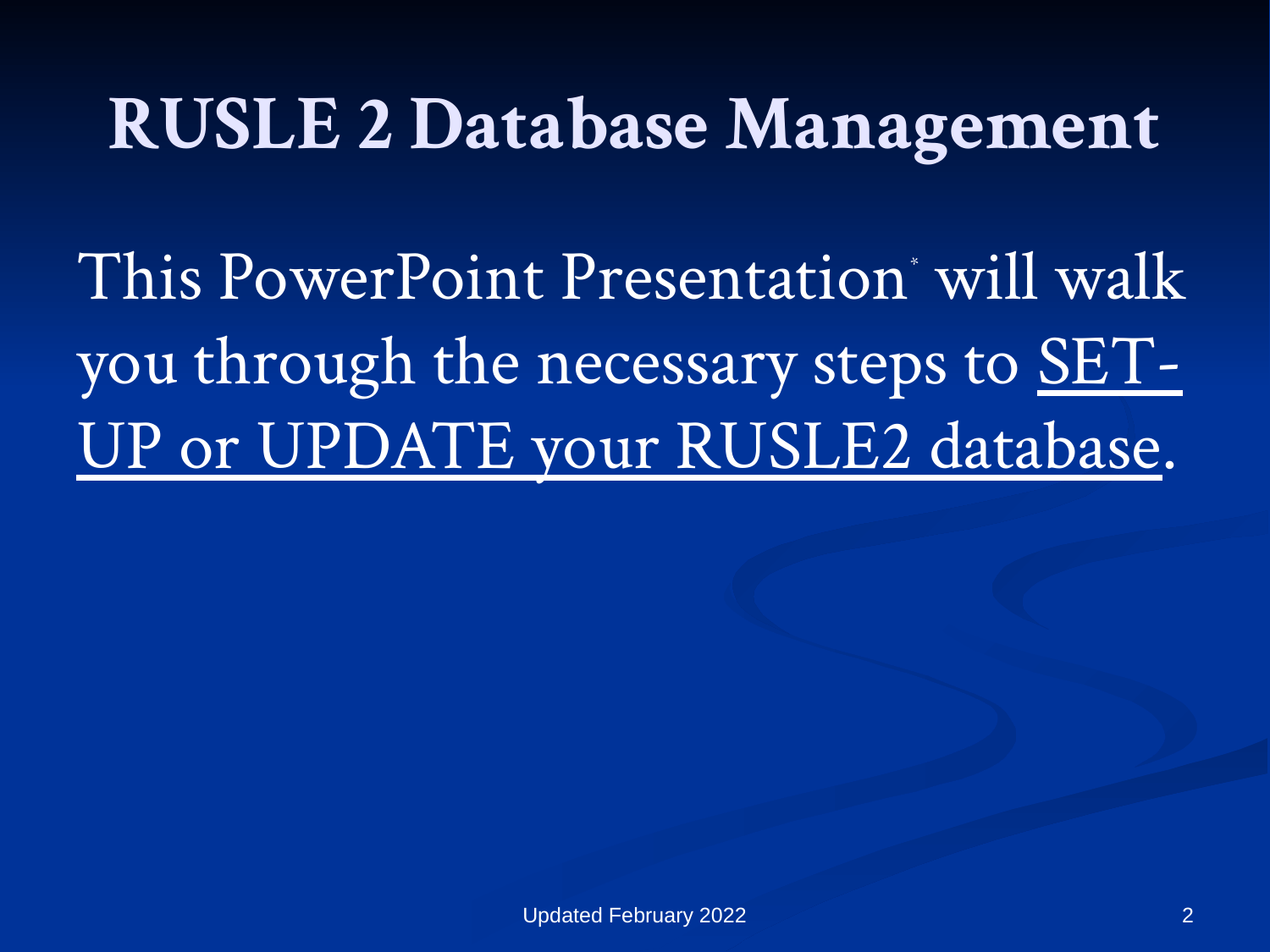

# RUSLE 2 Database Management
This PowerPoint Presentation* will walk you through the necessary steps to SET-UP or UPDATE your RUSLE2 database.
Updated February 2022
2